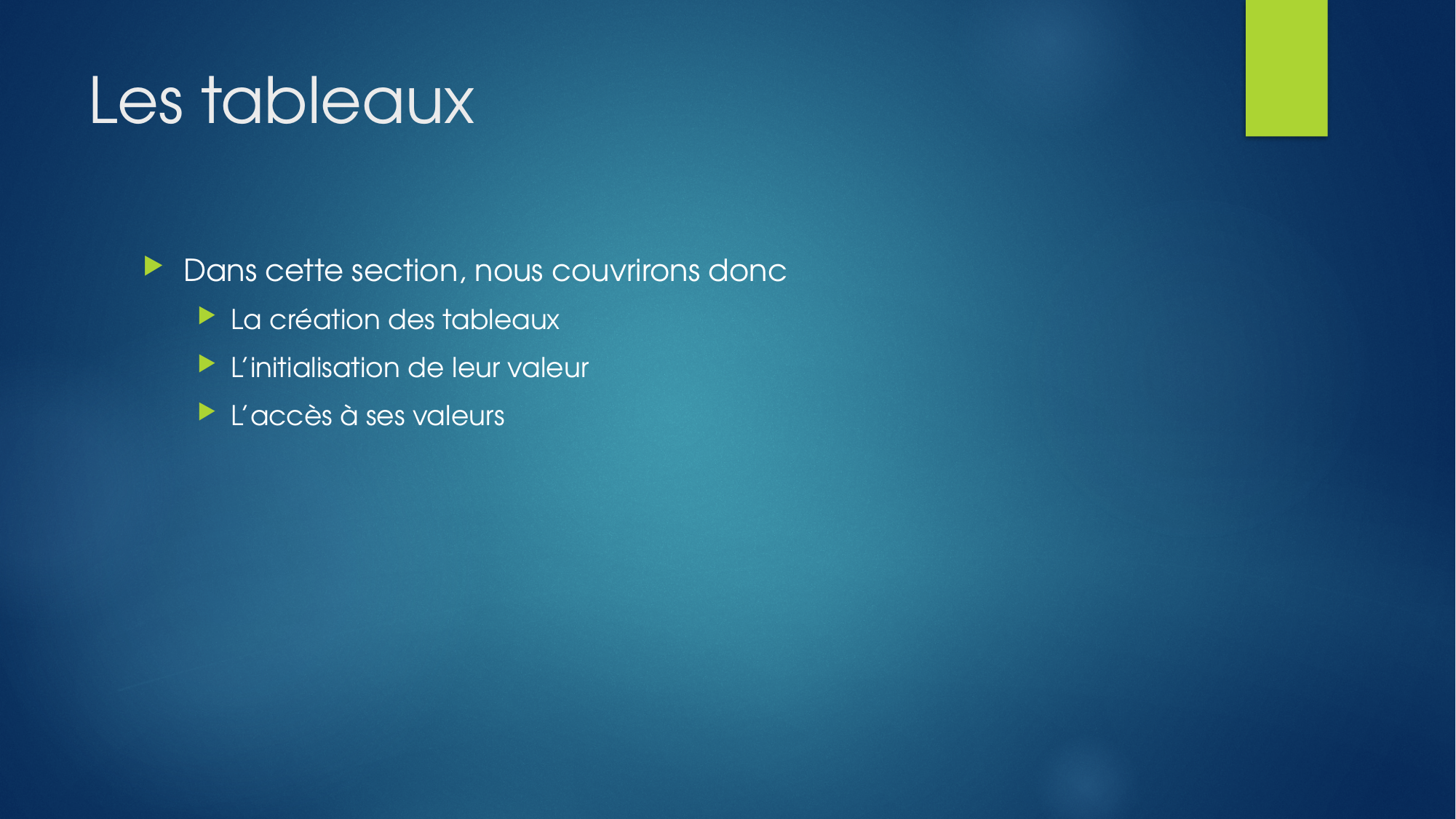

# Les tableaux
Dans cette section, nous couvrirons donc
La création des tableaux
L’initialisation de leur valeur
L’accès à ses valeurs